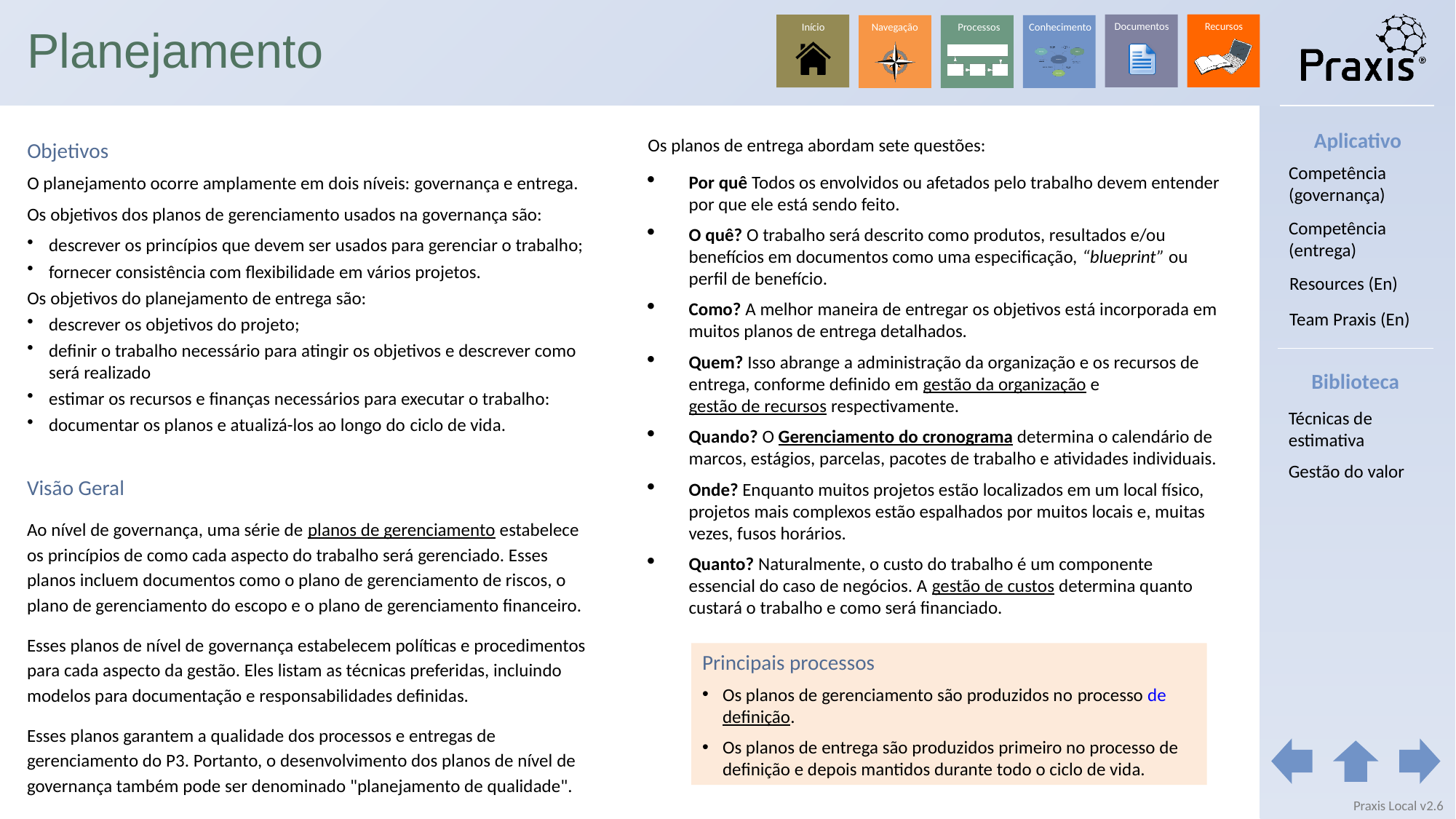

# Planejamento

Aplicativo
Os planos de entrega abordam sete questões:
Por quê Todos os envolvidos ou afetados pelo trabalho devem entender por que ele está sendo feito.
O quê? O trabalho será descrito como produtos, resultados e/ou benefícios em documentos como uma especificação, “blueprint” ou perfil de benefício.
Como? A melhor maneira de entregar os objetivos está incorporada em muitos planos de entrega detalhados.
Quem? Isso abrange a administração da organização e os recursos de entrega, conforme definido em gestão da organização e gestão de recursos respectivamente.
Quando? O Gerenciamento do cronograma determina o calendário de marcos, estágios, parcelas, pacotes de trabalho e atividades individuais.
Onde? Enquanto muitos projetos estão localizados em um local físico, projetos mais complexos estão espalhados por muitos locais e, muitas vezes, fusos horários.
Quanto? Naturalmente, o custo do trabalho é um componente essencial do caso de negócios. A gestão de custos determina quanto custará o trabalho e como será financiado.
Objetivos
O planejamento ocorre amplamente em dois níveis: governança e entrega.
Os objetivos dos planos de gerenciamento usados na governança são:
descrever os princípios que devem ser usados para gerenciar o trabalho;
fornecer consistência com flexibilidade em vários projetos.
Os objetivos do planejamento de entrega são:
descrever os objetivos do projeto;
definir o trabalho necessário para atingir os objetivos e descrever como será realizado
estimar os recursos e finanças necessários para executar o trabalho:
documentar os planos e atualizá-los ao longo do ciclo de vida.

Competência (governança)
Competência (entrega)
Resources (En)
Team Praxis (En)
Biblioteca
Técnicas de estimativa
Gestão do valor
Visão Geral
Ao nível de governança, uma série de planos de gerenciamento estabelece os princípios de como cada aspecto do trabalho será gerenciado. Esses planos incluem documentos como o plano de gerenciamento de riscos, o plano de gerenciamento do escopo e o plano de gerenciamento financeiro.
Esses planos de nível de governança estabelecem políticas e procedimentos para cada aspecto da gestão. Eles listam as técnicas preferidas, incluindo modelos para documentação e responsabilidades definidas.
Esses planos garantem a qualidade dos processos e entregas de gerenciamento do P3. Portanto, o desenvolvimento dos planos de nível de governança também pode ser denominado "planejamento de qualidade".
Principais processos
Os planos de gerenciamento são produzidos no processo de definição.
Os planos de entrega são produzidos primeiro no processo de definição e depois mantidos durante todo o ciclo de vida.